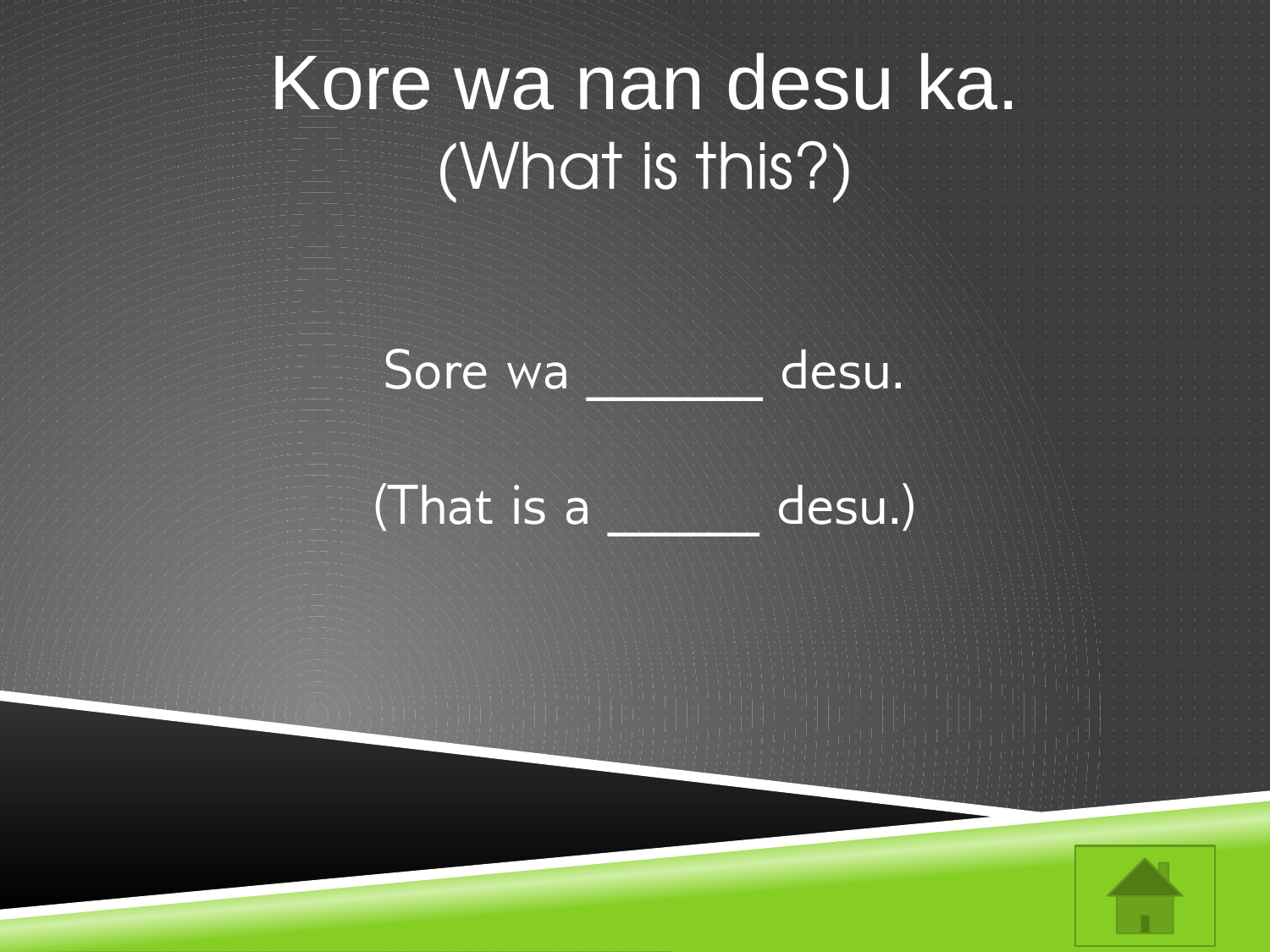

Kore wa nan desu ka.
(What is this?)
Sore wa _______ desu.

(That is a ______ desu.)